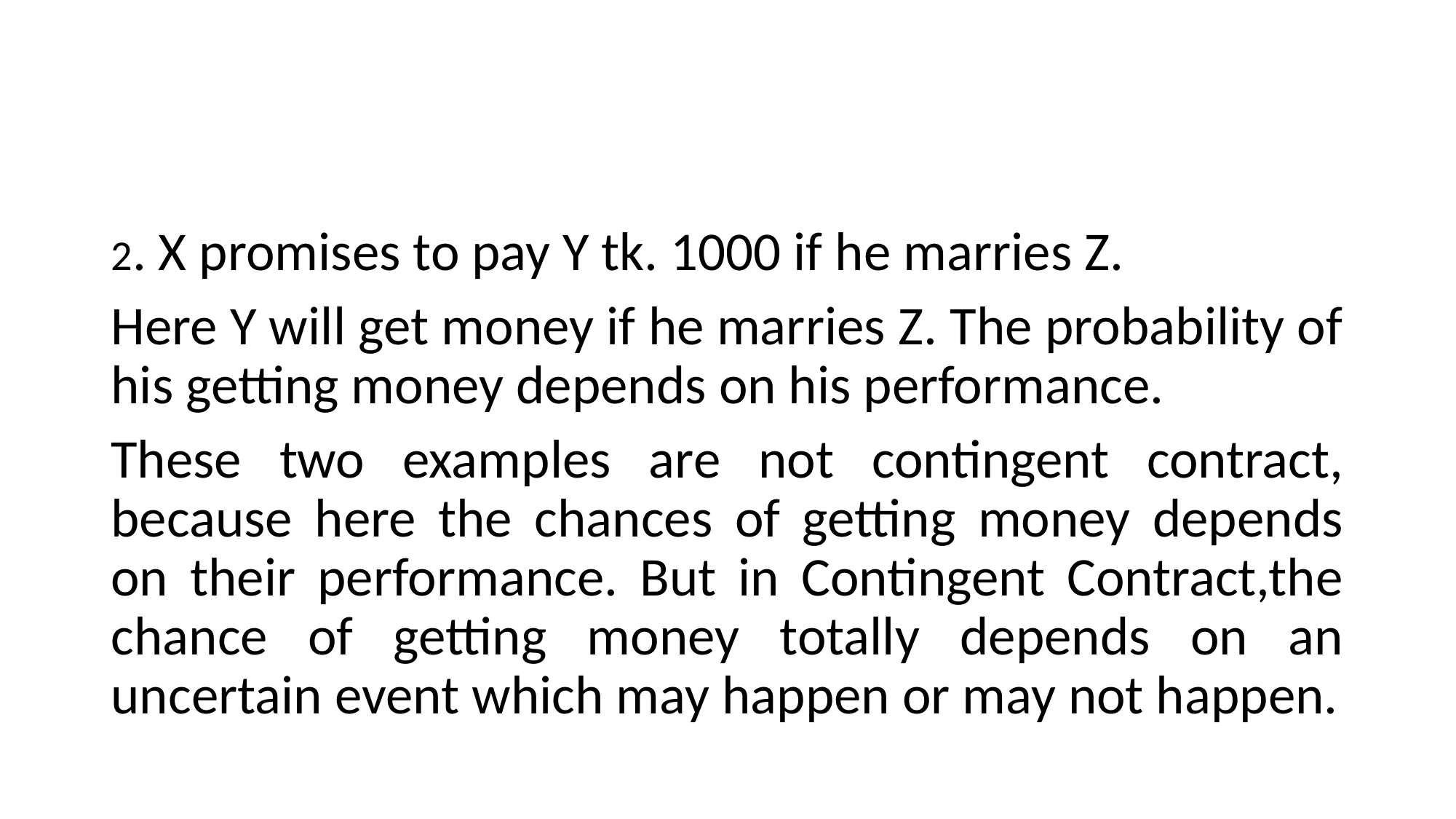

#
2. X promises to pay Y tk. 1000 if he marries Z.
Here Y will get money if he marries Z. The probability of his getting money depends on his performance.
These two examples are not contingent contract, because here the chances of getting money depends on their performance. But in Contingent Contract,the chance of getting money totally depends on an uncertain event which may happen or may not happen.